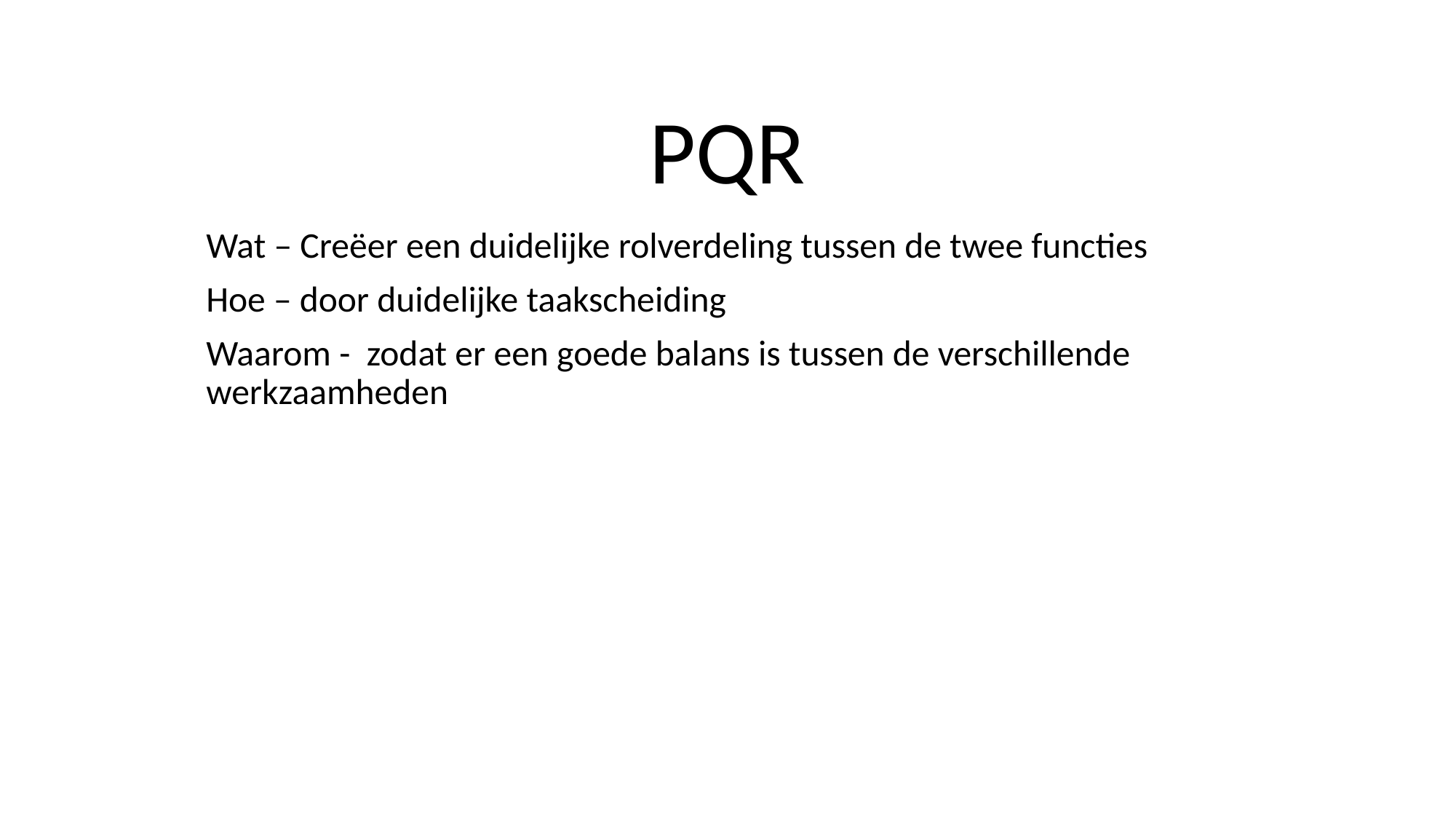

# PQR
Wat – Creëer een duidelijke rolverdeling tussen de twee functies
Hoe – door duidelijke taakscheiding
Waarom -  zodat er een goede balans is tussen de verschillende werkzaamheden